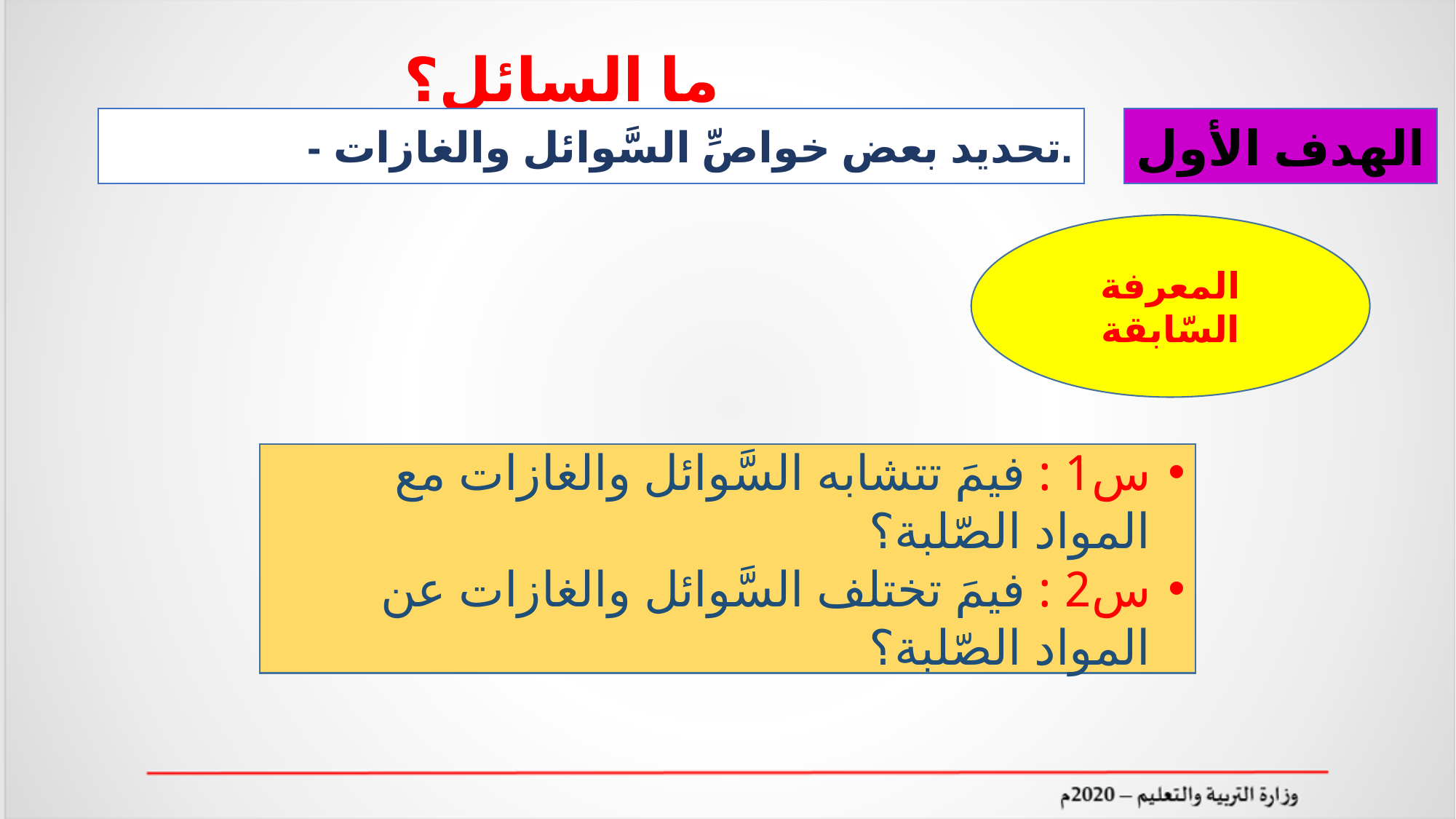

ما السائل؟

- تحديد بعض خواصِّ السَّوائل والغازات.

الهدف الأول
المعرفة السّابقة
س1 : فيمَ تتشابه السَّوائل والغازات مع المواد الصّلبة؟
س2 : فيمَ تختلف السَّوائل والغازات عن المواد الصّلبة؟